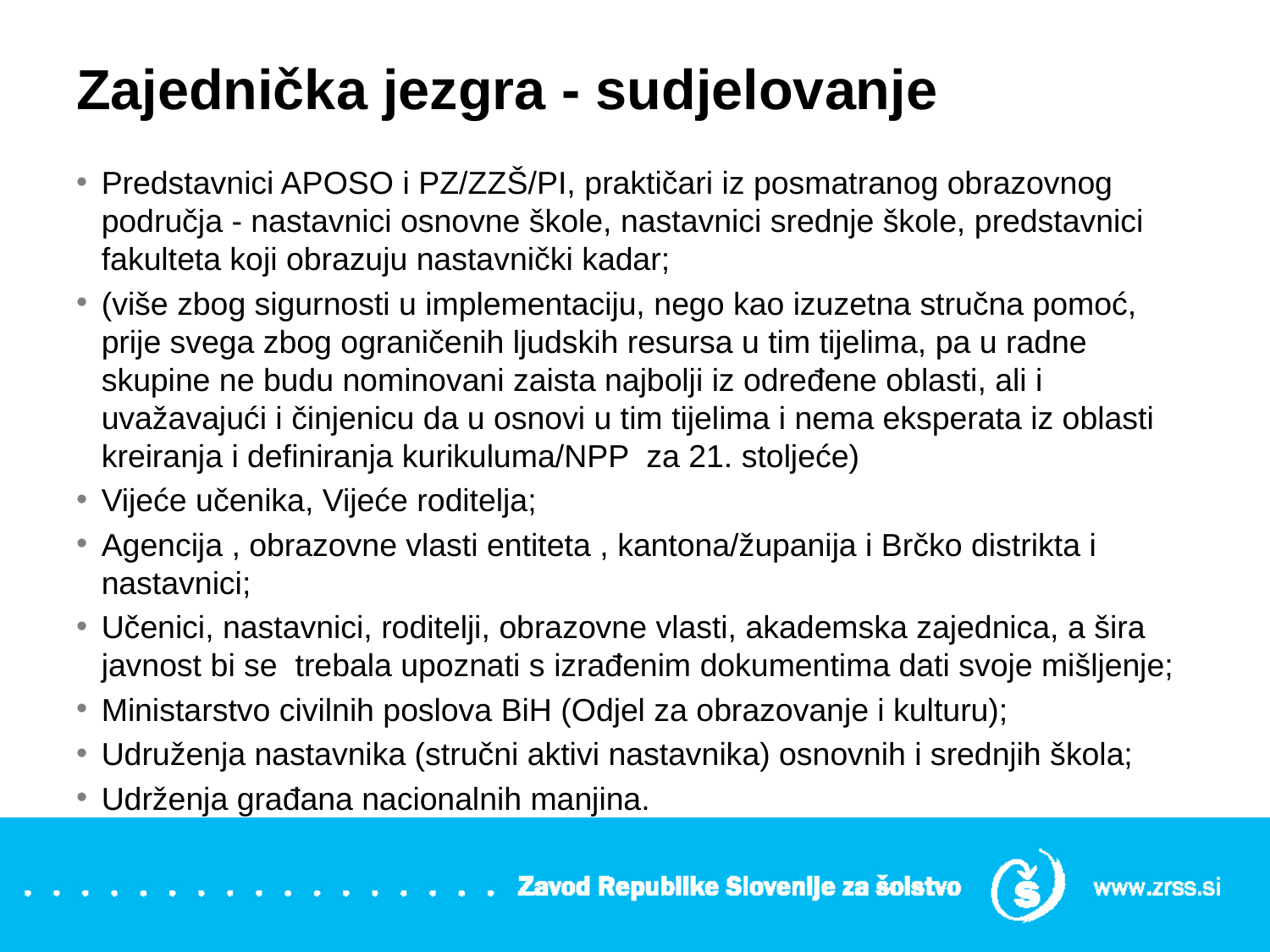

# Zajednička jezgra - sudjelovanje
Predstavnici APOSO i PZ/ZZŠ/PI, praktičari iz posmatranog obrazovnog područja - nastavnici osnovne škole, nastavnici srednje škole, predstavnici fakulteta koji obrazuju nastavnički kadar;
(više zbog sigurnosti u implementaciju, nego kao izuzetna stručna pomoć, prije svega zbog ograničenih ljudskih resursa u tim tijelima, pa u radne skupine ne budu nominovani zaista najbolji iz određene oblasti, ali i uvažavajući i činjenicu da u osnovi u tim tijelima i nema eksperata iz oblasti kreiranja i definiranja kurikuluma/NPP  za 21. stoljeće)
Vijeće učenika, Vijeće roditelja;
Agencija , obrazovne vlasti entiteta , kantona/županija i Brčko distrikta i nastavnici;
Učenici, nastavnici, roditelji, obrazovne vlasti, akademska zajednica, a šira javnost bi se  trebala upoznati s izrađenim dokumentima dati svoje mišljenje;
Ministarstvo civilnih poslova BiH (Odjel za obrazovanje i kulturu);
Udruženja nastavnika (stručni aktivi nastavnika) osnovnih i srednjih škola;
Udrženja građana nacionalnih manjina.